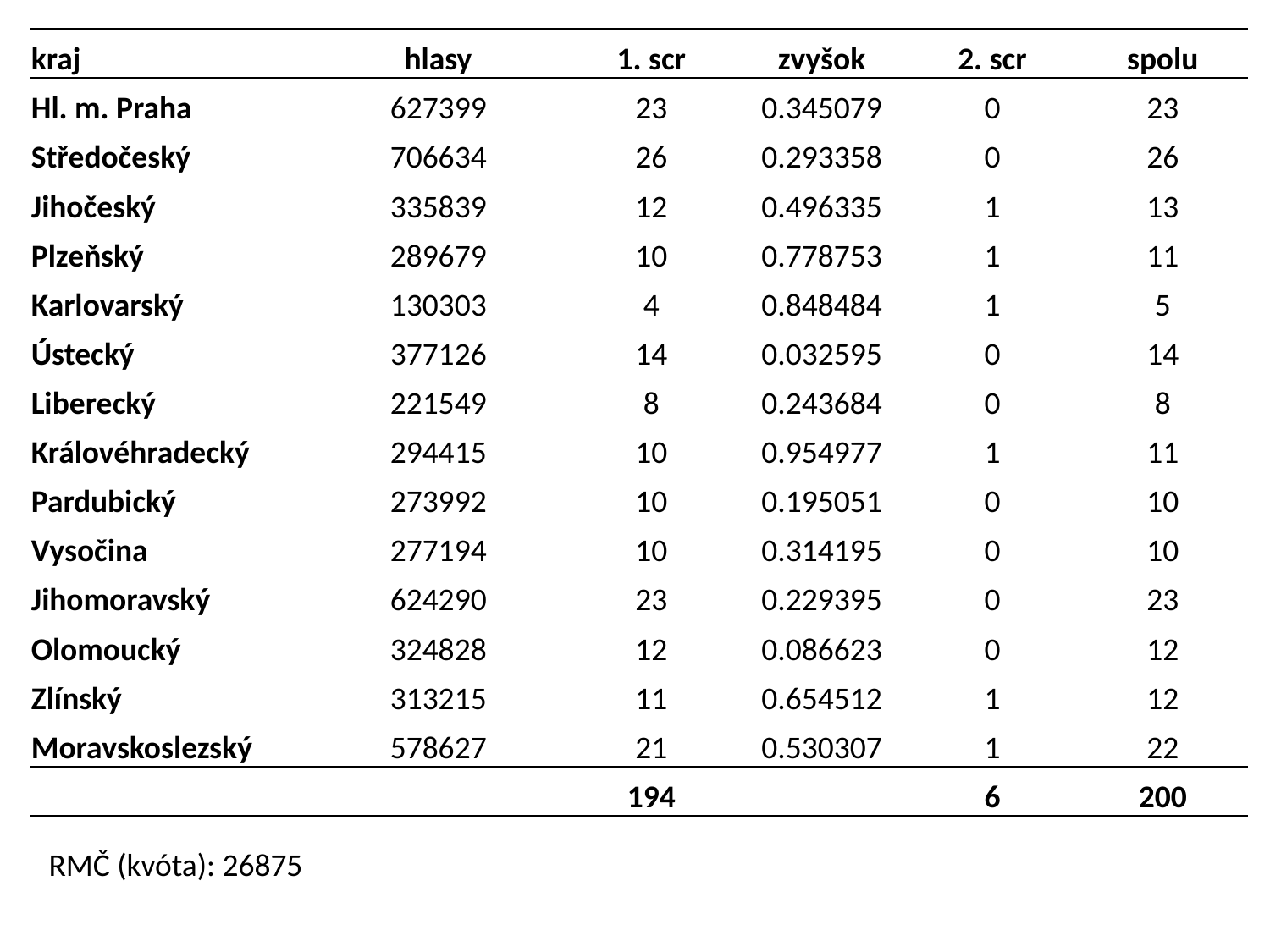

| kraj | hlasy | 1. scr | zvyšok | 2. scr | spolu |
| --- | --- | --- | --- | --- | --- |
| Hl. m. Praha | 627399 | 23 | 0.345079 | 0 | 23 |
| Středočeský | 706634 | 26 | 0.293358 | 0 | 26 |
| Jihočeský | 335839 | 12 | 0.496335 | 1 | 13 |
| Plzeňský | 289679 | 10 | 0.778753 | 1 | 11 |
| Karlovarský | 130303 | 4 | 0.848484 | 1 | 5 |
| Ústecký | 377126 | 14 | 0.032595 | 0 | 14 |
| Liberecký | 221549 | 8 | 0.243684 | 0 | 8 |
| Královéhradecký | 294415 | 10 | 0.954977 | 1 | 11 |
| Pardubický | 273992 | 10 | 0.195051 | 0 | 10 |
| Vysočina | 277194 | 10 | 0.314195 | 0 | 10 |
| Jihomoravský | 624290 | 23 | 0.229395 | 0 | 23 |
| Olomoucký | 324828 | 12 | 0.086623 | 0 | 12 |
| Zlínský | 313215 | 11 | 0.654512 | 1 | 12 |
| Moravskoslezský | 578627 | 21 | 0.530307 | 1 | 22 |
|  |  | 194 |  | 6 | 200 |
RMČ (kvóta): 26875